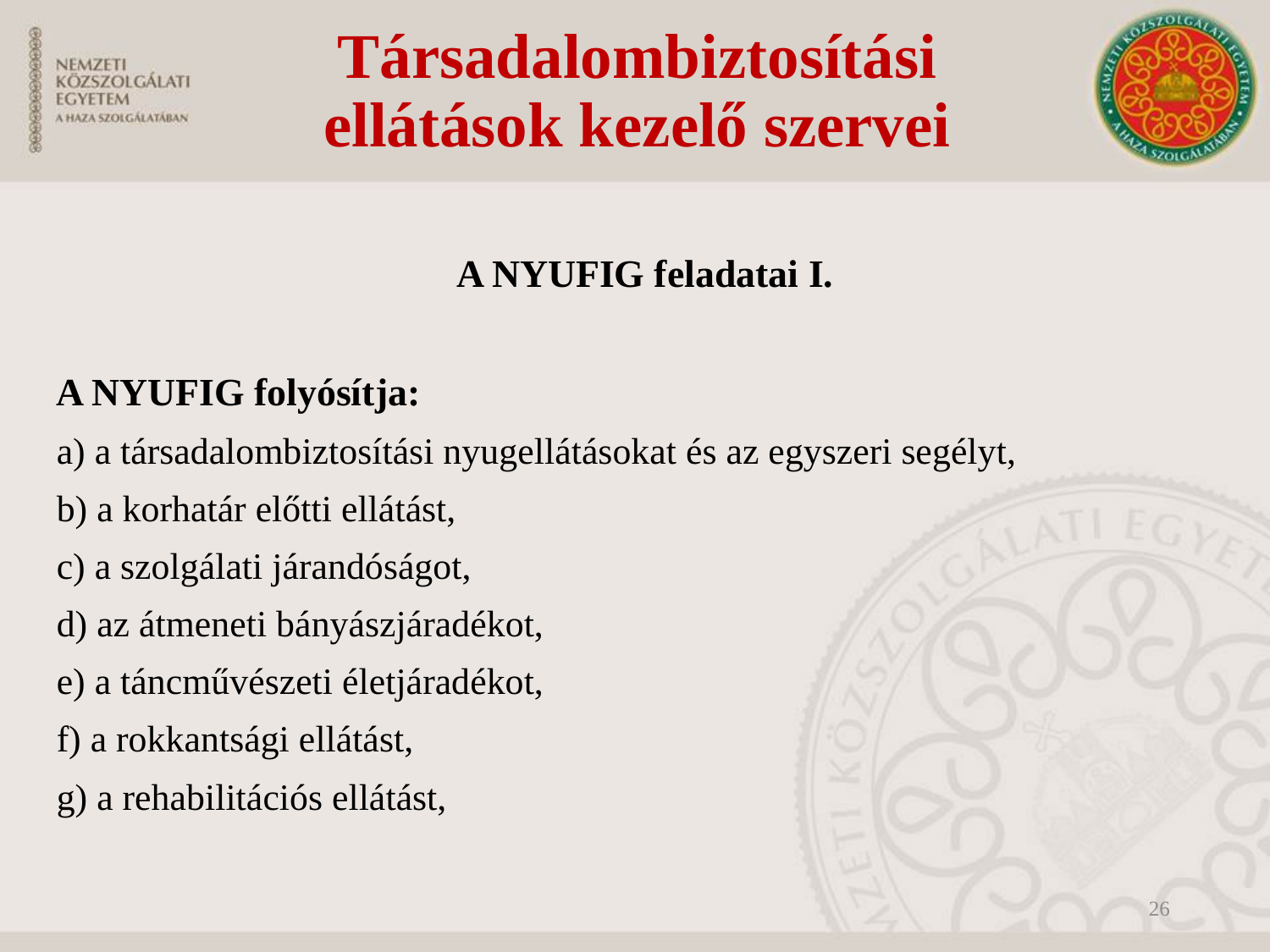

# Társadalombiztosítási ellátások kezelő szervei

A NYUFIG feladatai I.

A NYUFIG folyósítja:
a) a társadalombiztosítási nyugellátásokat és az egyszeri segélyt,
b) a korhatár előtti ellátást,
c) a szolgálati járandóságot,
d) az átmeneti bányászjáradékot,
e) a táncművészeti életjáradékot,
f) a rokkantsági ellátást,
g) a rehabilitációs ellátást,

26